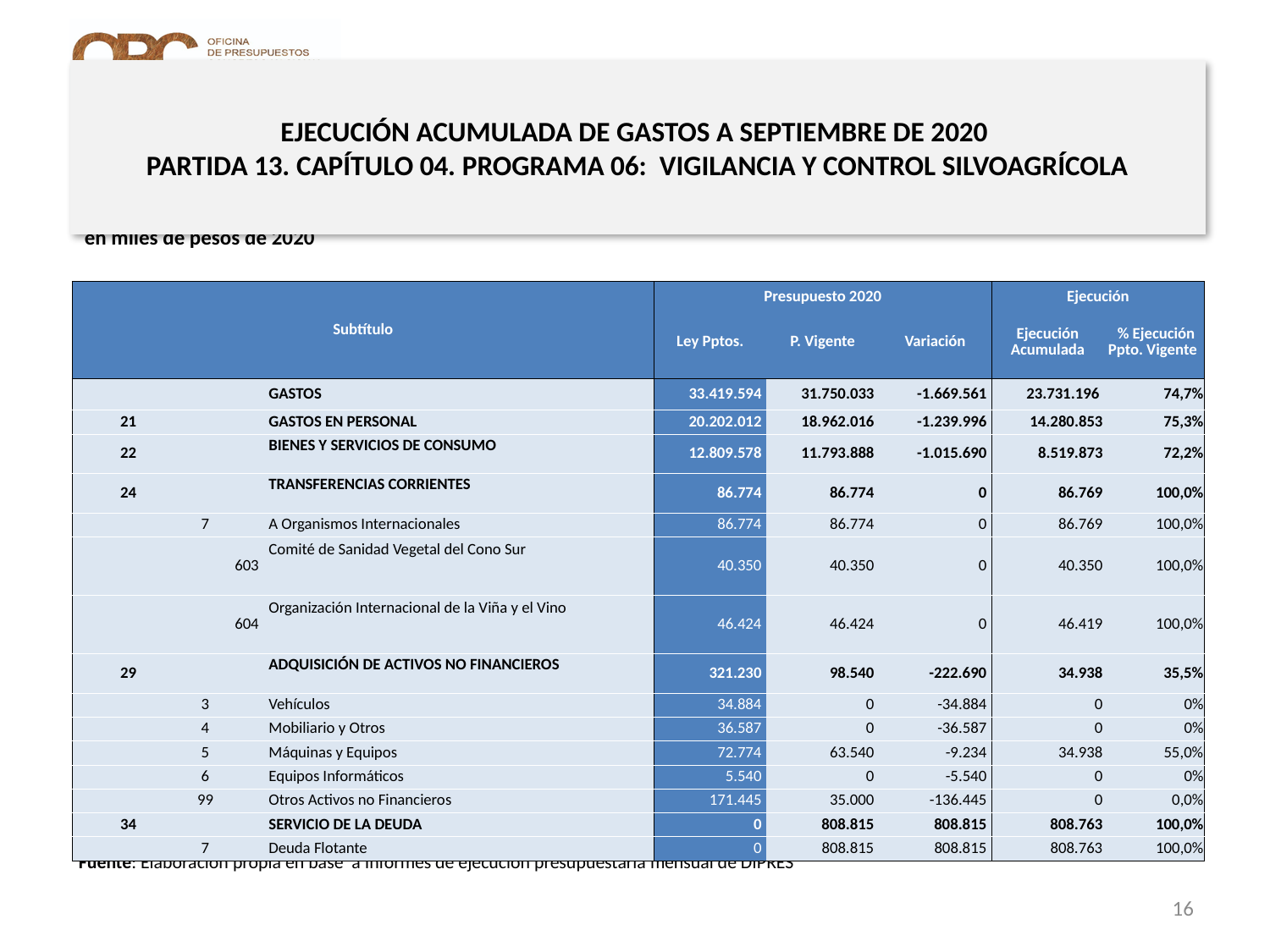

# EJECUCIÓN ACUMULADA DE GASTOS A SEPTIEMBRE DE 2020 PARTIDA 13. CAPÍTULO 04. PROGRAMA 06:  VIGILANCIA Y CONTROL SILVOAGRÍCOLA
en miles de pesos de 2020
| Subtítulo |  |  |  | Presupuesto 2020 |  |  | Ejecución |  |
| --- | --- | --- | --- | --- | --- | --- | --- | --- |
|  |  |  |  | Ley Pptos. | P. Vigente | Variación | Ejecución Acumulada | % Ejecución Ppto. Vigente |
|  |  |  | GASTOS | 33.419.594 | 31.750.033 | -1.669.561 | 23.731.196 | 74,7% |
| 21 |  |  | GASTOS EN PERSONAL | 20.202.012 | 18.962.016 | -1.239.996 | 14.280.853 | 75,3% |
| 22 |  |  | BIENES Y SERVICIOS DE CONSUMO | 12.809.578 | 11.793.888 | -1.015.690 | 8.519.873 | 72,2% |
| 24 |  |  | TRANSFERENCIAS CORRIENTES | 86.774 | 86.774 | 0 | 86.769 | 100,0% |
|  | 7 |  | A Organismos Internacionales | 86.774 | 86.774 | 0 | 86.769 | 100,0% |
|  |  | 603 | Comité de Sanidad Vegetal del Cono Sur | 40.350 | 40.350 | 0 | 40.350 | 100,0% |
|  |  | 604 | Organización Internacional de la Viña y el Vino | 46.424 | 46.424 | 0 | 46.419 | 100,0% |
| 29 |  |  | ADQUISICIÓN DE ACTIVOS NO FINANCIEROS | 321.230 | 98.540 | -222.690 | 34.938 | 35,5% |
|  | 3 |  | Vehículos | 34.884 | 0 | -34.884 | 0 | 0% |
|  | 4 |  | Mobiliario y Otros | 36.587 | 0 | -36.587 | 0 | 0% |
|  | 5 |  | Máquinas y Equipos | 72.774 | 63.540 | -9.234 | 34.938 | 55,0% |
|  | 6 |  | Equipos Informáticos | 5.540 | 0 | -5.540 | 0 | 0% |
|  | 99 |  | Otros Activos no Financieros | 171.445 | 35.000 | -136.445 | 0 | 0,0% |
| 34 |  |  | SERVICIO DE LA DEUDA | 0 | 808.815 | 808.815 | 808.763 | 100,0% |
|  | 7 |  | Deuda Flotante | 0 | 808.815 | 808.815 | 808.763 | 100,0% |
Fuente: Elaboración propia en base  a Informes de ejecución presupuestaria mensual de DIPRES
16